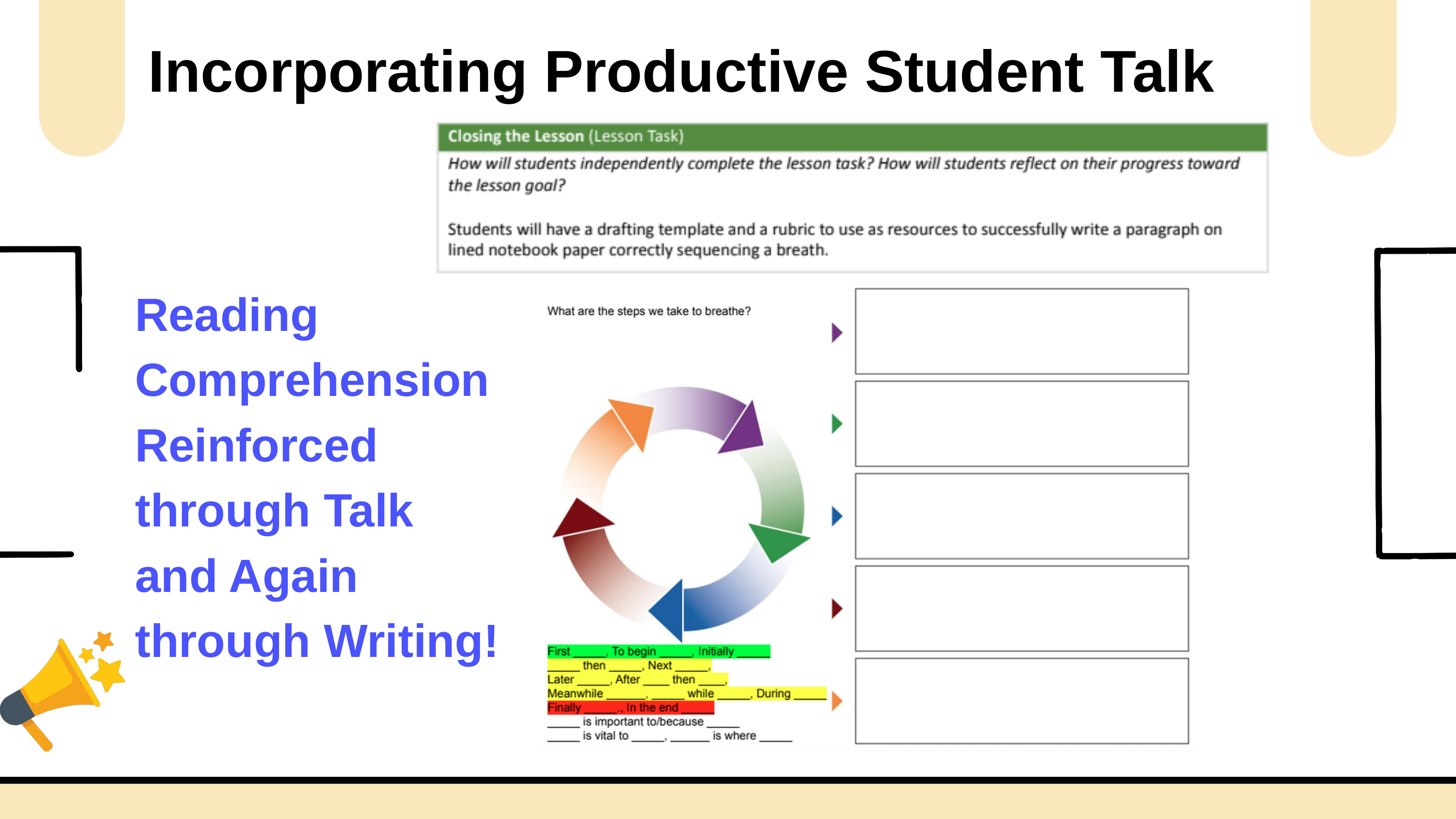

Incorporating Productive Student Talk

Reading Comprehension Reinforced through Talk and Again through Writing!